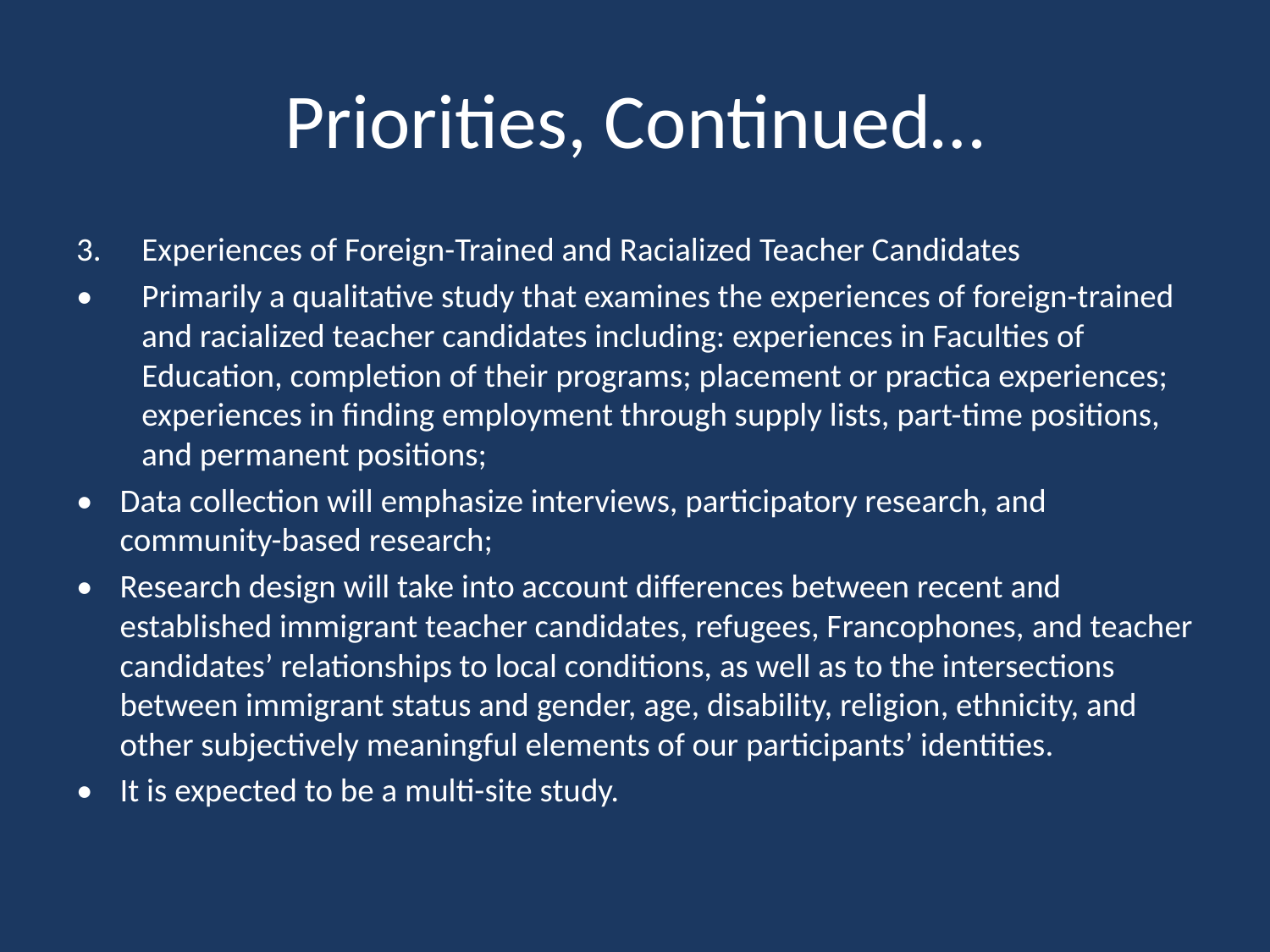

# Priorities, Continued…
Experiences of Foreign-Trained and Racialized Teacher Candidates
•	Primarily a qualitative study that examines the experiences of foreign-trained and racialized teacher candidates including: experiences in Faculties of Education, completion of their programs; placement or practica experiences; experiences in finding employment through supply lists, part-time positions, and permanent positions;
•		Data collection will emphasize interviews, participatory research, and community-based research;
•	Research design will take into account differences between recent and established immigrant teacher candidates, refugees, Francophones, and teacher candidates’ relationships to local conditions, as well as to the intersections between immigrant status and gender, age, disability, religion, ethnicity, and other subjectively meaningful elements of our participants’ identities.
•		It is expected to be a multi-site study.